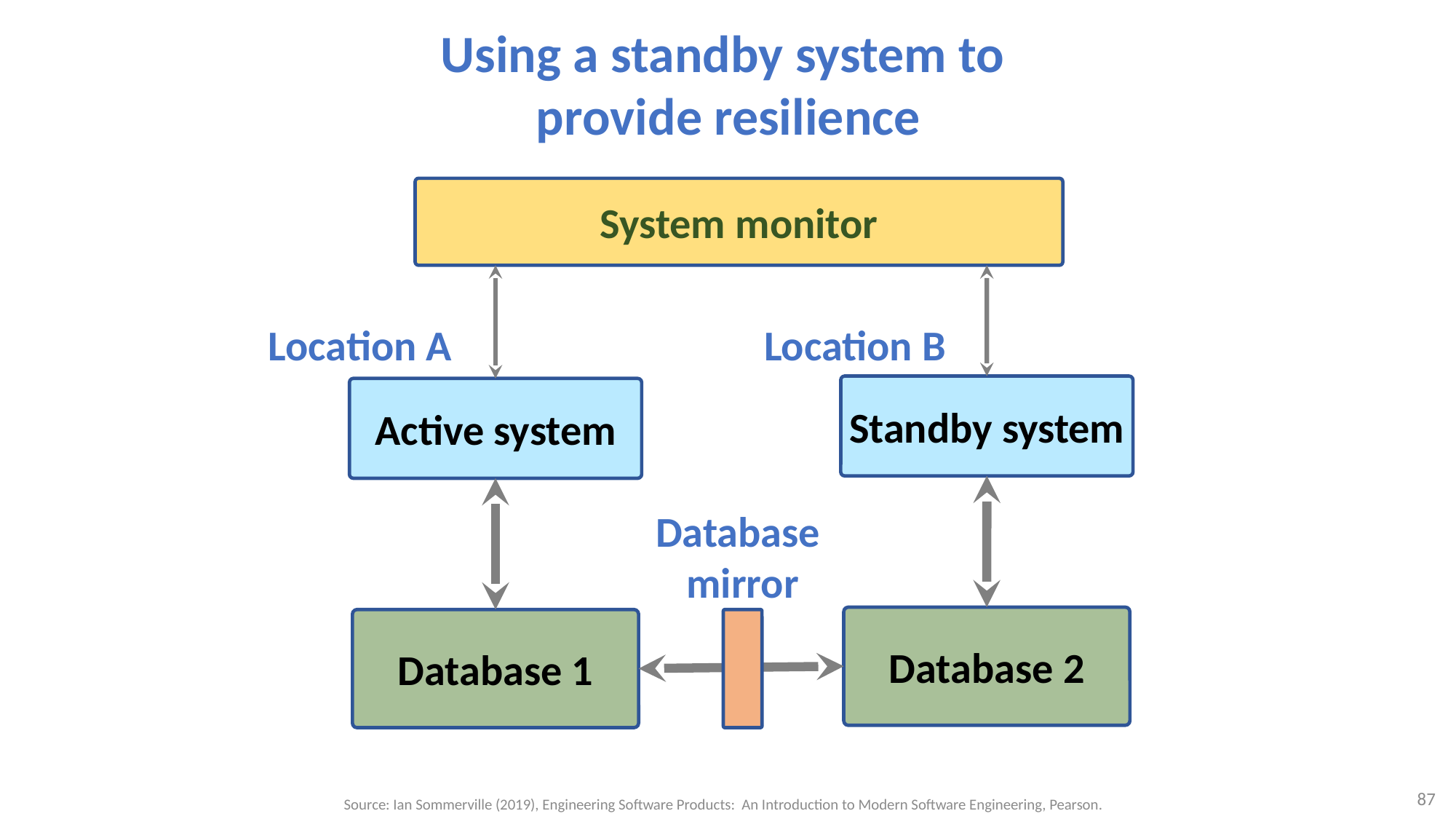

# Using a standby system to provide resilience
System monitor
Location A
Location B
Standby system
Active system
Database
mirror
Database 2
Database 1

87
Source: Ian Sommerville (2019), Engineering Software Products:  An Introduction to Modern Software Engineering, Pearson.